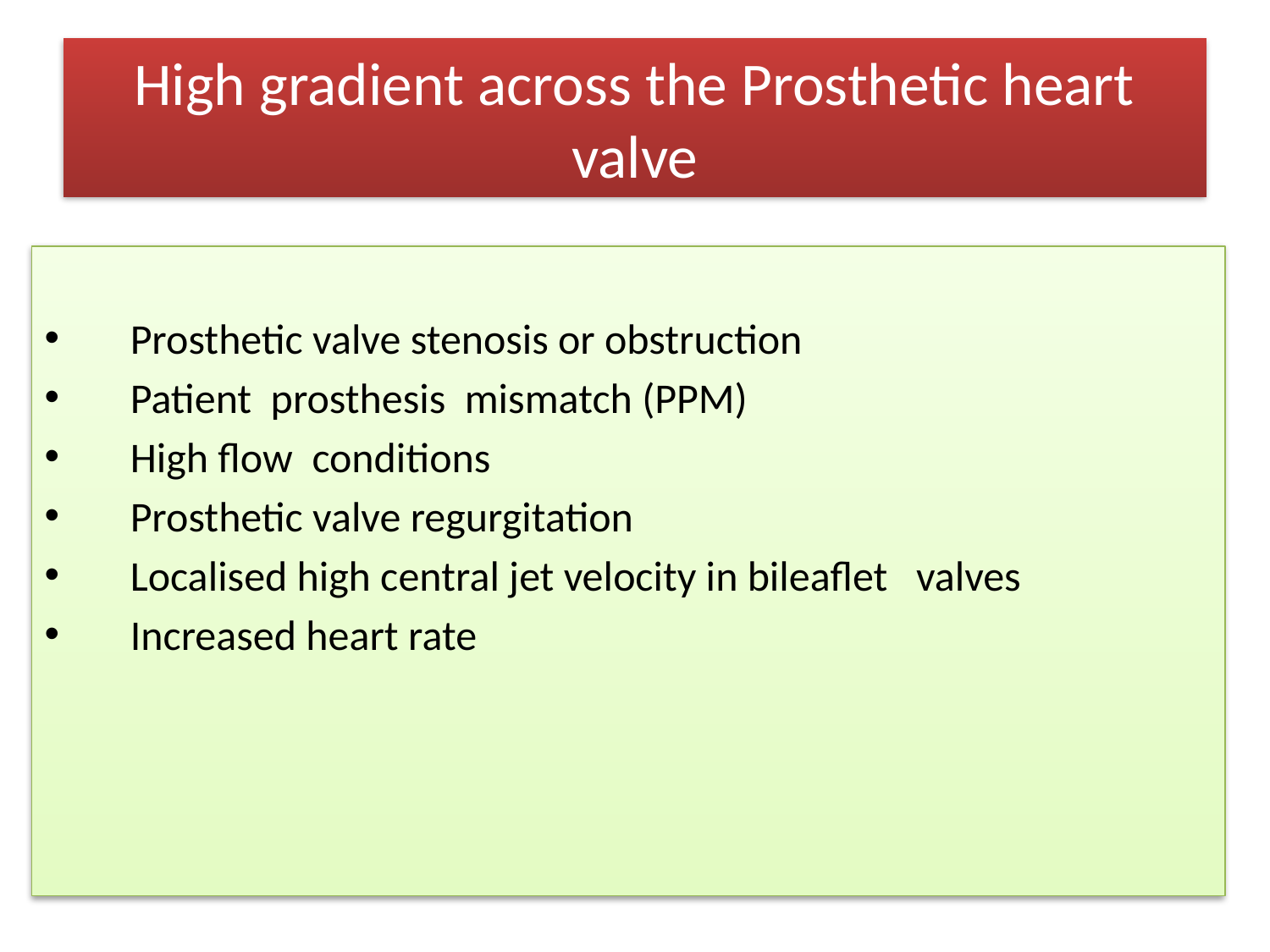

# High gradient across the Prosthetic heart valve

    Prosthetic valve stenosis or obstruction
    Patient  prosthesis  mismatch (PPM)
    High flow  conditions
    Prosthetic valve regurgitation
    Localised high central jet velocity in bileaflet   valves
    Increased heart rate